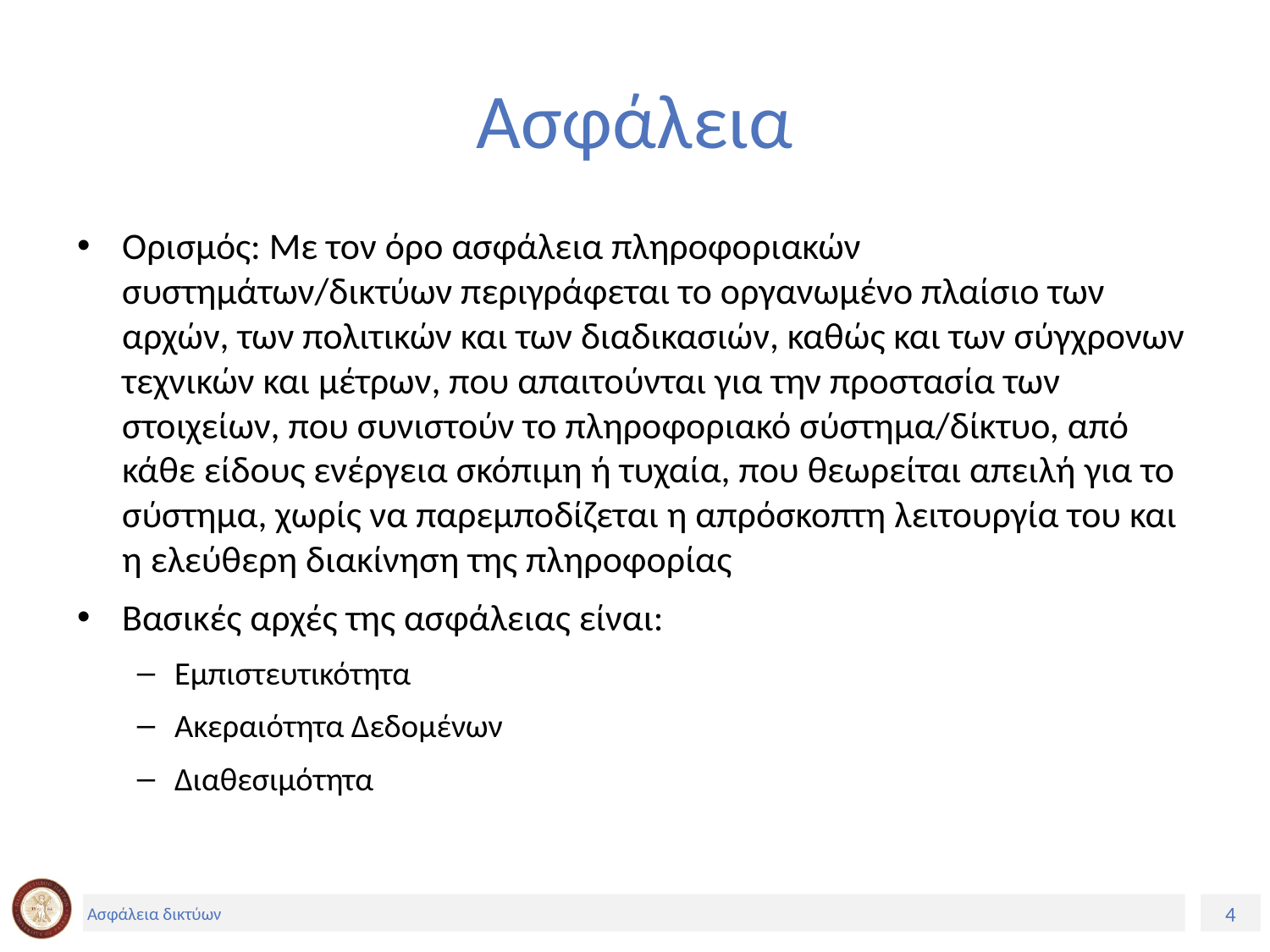

# Ασφάλεια
Ορισμός: Με τον όρο ασφάλεια πληροφοριακών συστημάτων/δικτύων περιγράφεται το οργανωμένο πλαίσιο των αρχών, των πολιτικών και των διαδικασιών, καθώς και των σύγχρονων τεχνικών και μέτρων, που απαιτούνται για την προστασία των στοιχείων, που συνιστούν το πληροφοριακό σύστημα/δίκτυο, από κάθε είδους ενέργεια σκόπιμη ή τυχαία, που θεωρείται απειλή για το σύστημα, χωρίς να παρεμποδίζεται η απρόσκοπτη λειτουργία του και η ελεύθερη διακίνηση της πληροφορίας
Βασικές αρχές της ασφάλειας είναι:
Εμπιστευτικότητα
Ακεραιότητα Δεδομένων
Διαθεσιμότητα